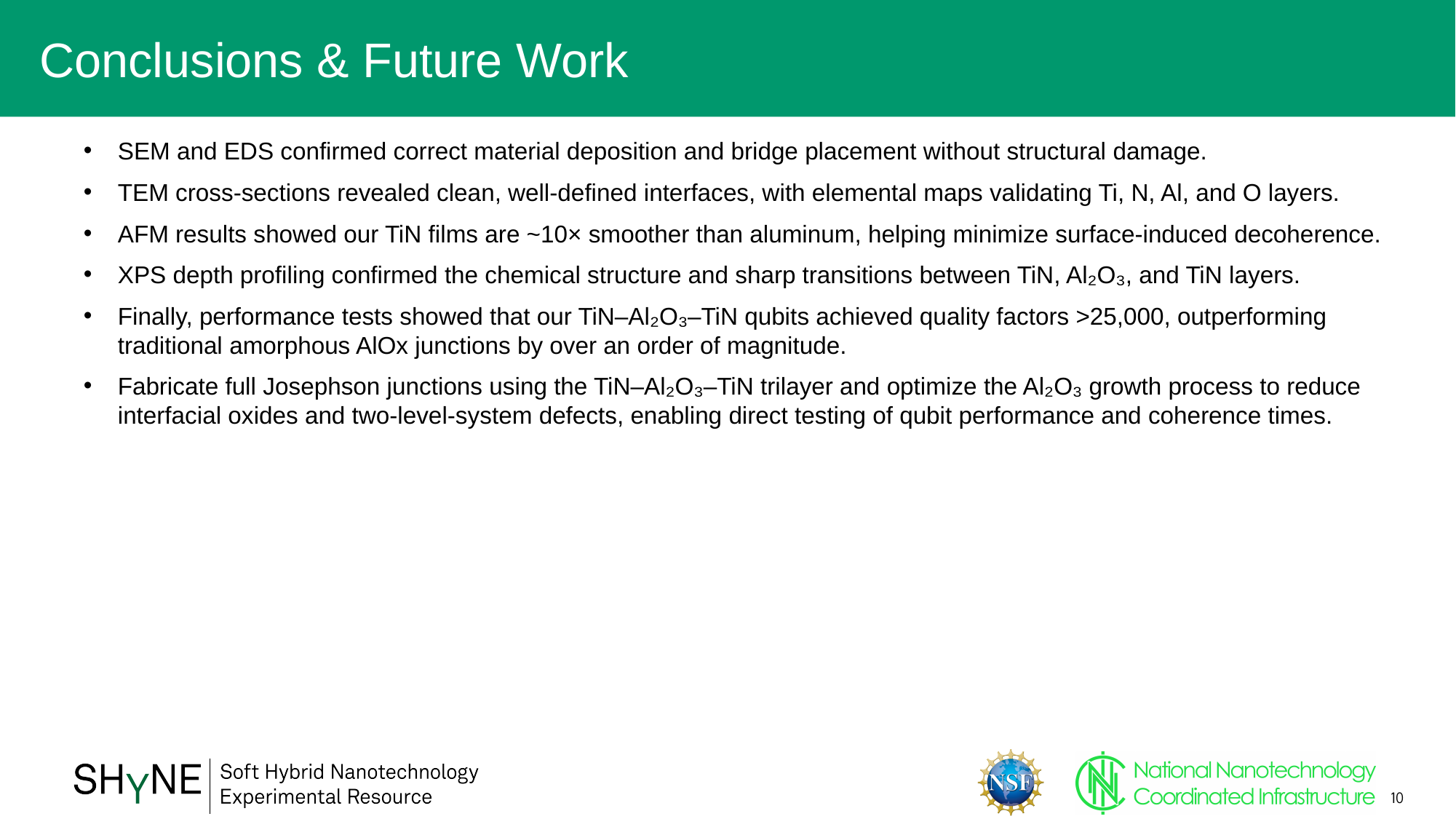

# Conclusions & Future Work
SEM and EDS confirmed correct material deposition and bridge placement without structural damage.
TEM cross-sections revealed clean, well-defined interfaces, with elemental maps validating Ti, N, Al, and O layers.
AFM results showed our TiN films are ~10× smoother than aluminum, helping minimize surface-induced decoherence.
XPS depth profiling confirmed the chemical structure and sharp transitions between TiN, Al₂O₃, and TiN layers.
Finally, performance tests showed that our TiN–Al₂O₃–TiN qubits achieved quality factors >25,000, outperforming traditional amorphous AlOx junctions by over an order of magnitude.
Fabricate full Josephson junctions using the TiN–Al₂O₃–TiN trilayer and optimize the Al₂O₃ growth process to reduce interfacial oxides and two-level-system defects, enabling direct testing of qubit performance and coherence times.
Al
Al
AlOx